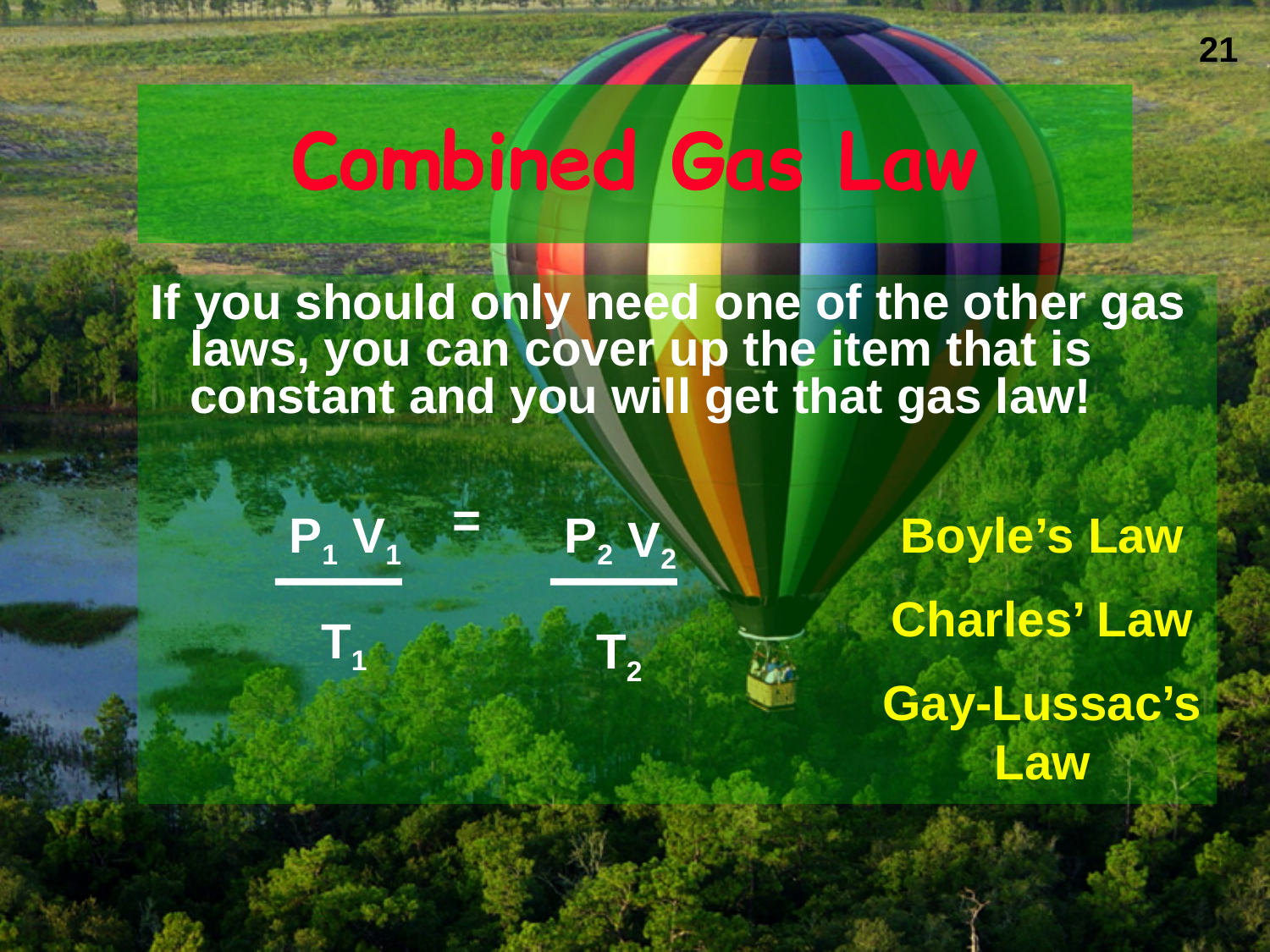

# Combined Gas Law
If you should only need one of the other gas laws, you can cover up the item that is constant and you will get that gas law!

                      =

P1
V1
P2
Boyle’s Law
Charles’ Law
Gay-Lussac’s Law
V2

T1
T2